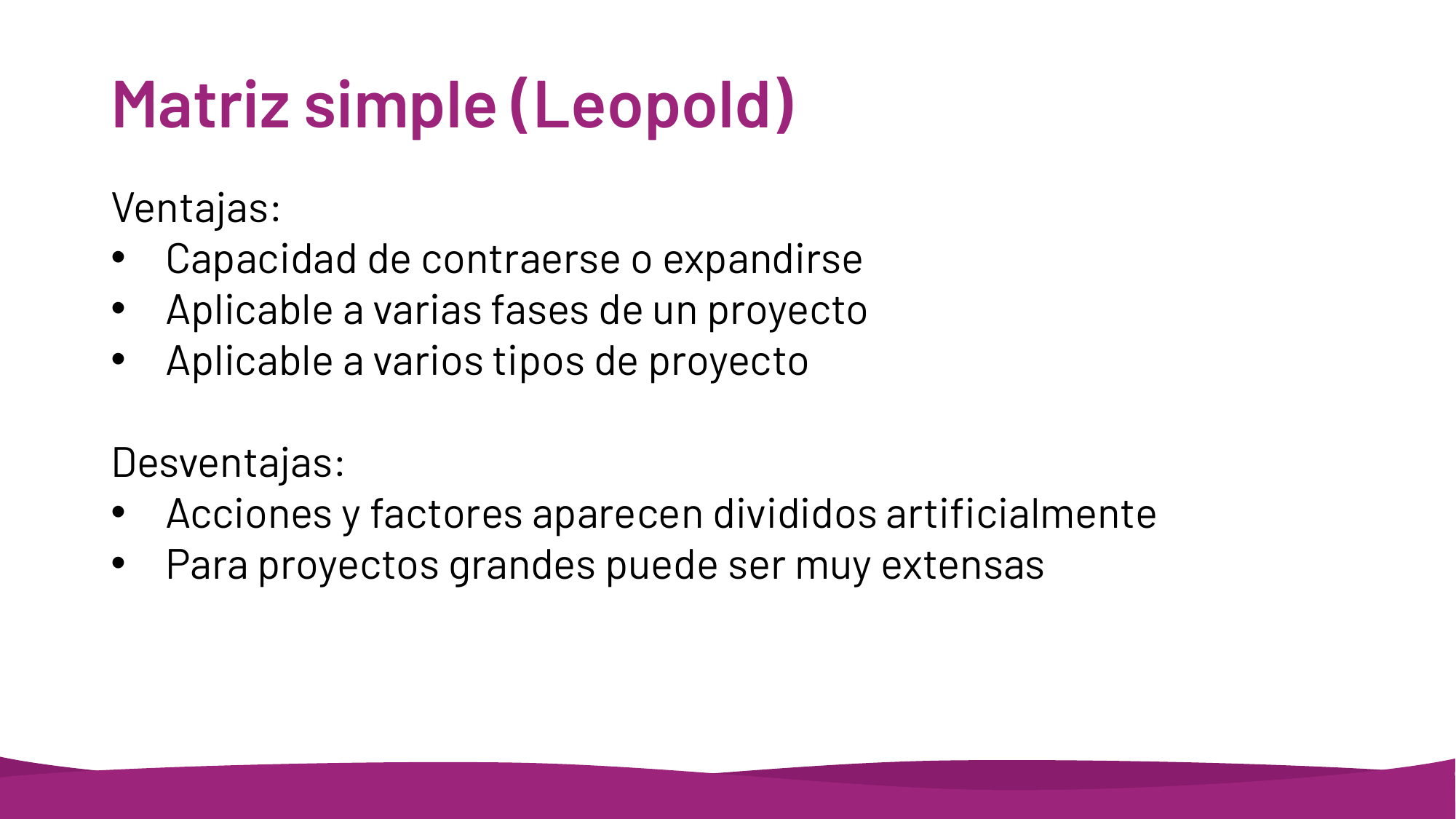

# Matriz simple (Leopold)

Ventajas:
Capacidad de contraerse o expandirse
Aplicable a varias fases de un proyecto
Aplicable a varios tipos de proyecto

Desventajas:
Acciones y factores aparecen divididos artificialmente
Para proyectos grandes puede ser muy extensas